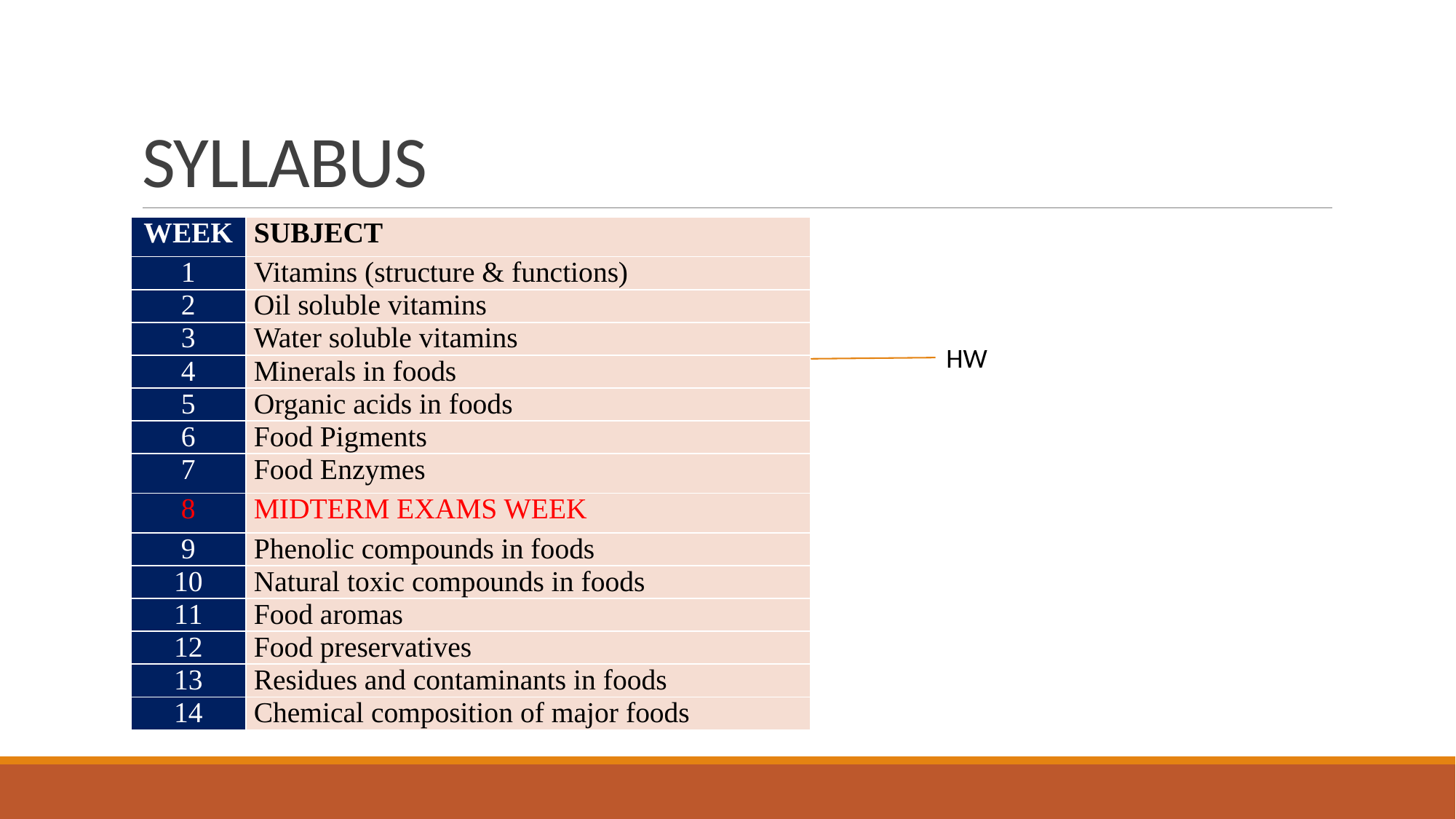

# SYLLABUS
| WEEK | SUBJECT |
| --- | --- |
| 1 | Vitamins (structure & functions) |
| 2 | Oil soluble vitamins |
| 3 | Water soluble vitamins |
| 4 | Minerals in foods |
| 5 | Organic acids in foods |
| 6 | Food Pigments |
| 7 | Food Enzymes |
| 8 | MIDTERM EXAMS WEEK |
| 9 | Phenolic compounds in foods |
| 10 | Natural toxic compounds in foods |
| 11 | Food aromas |
| 12 | Food preservatives |
| 13 | Residues and contaminants in foods |
| 14 | Chemical composition of major foods |
HW